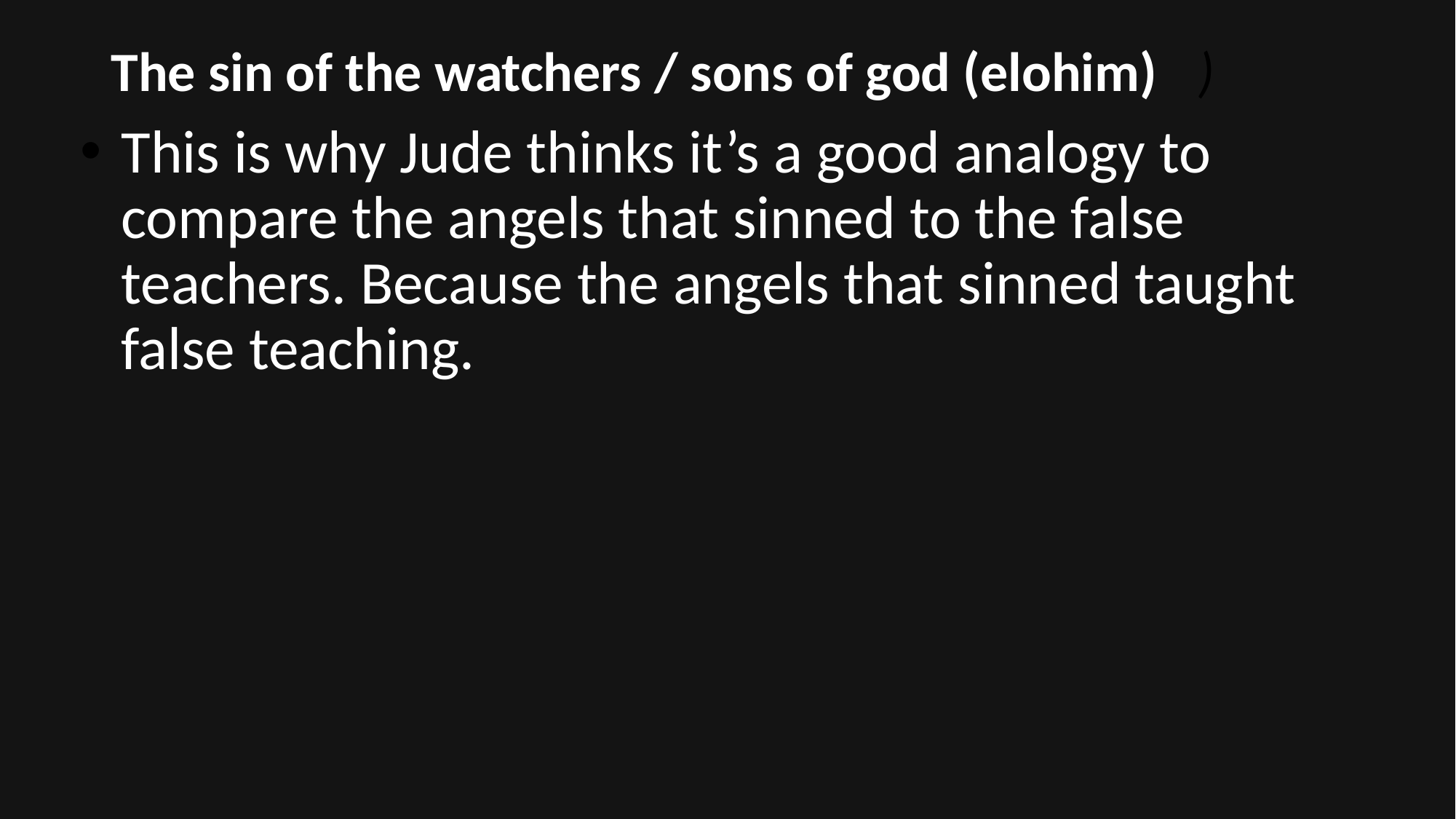

# The sin of the watchers / sons of god (elohim)	)
This is why Jude thinks it’s a good analogy to compare the angels that sinned to the false teachers. Because the angels that sinned taught false teaching.